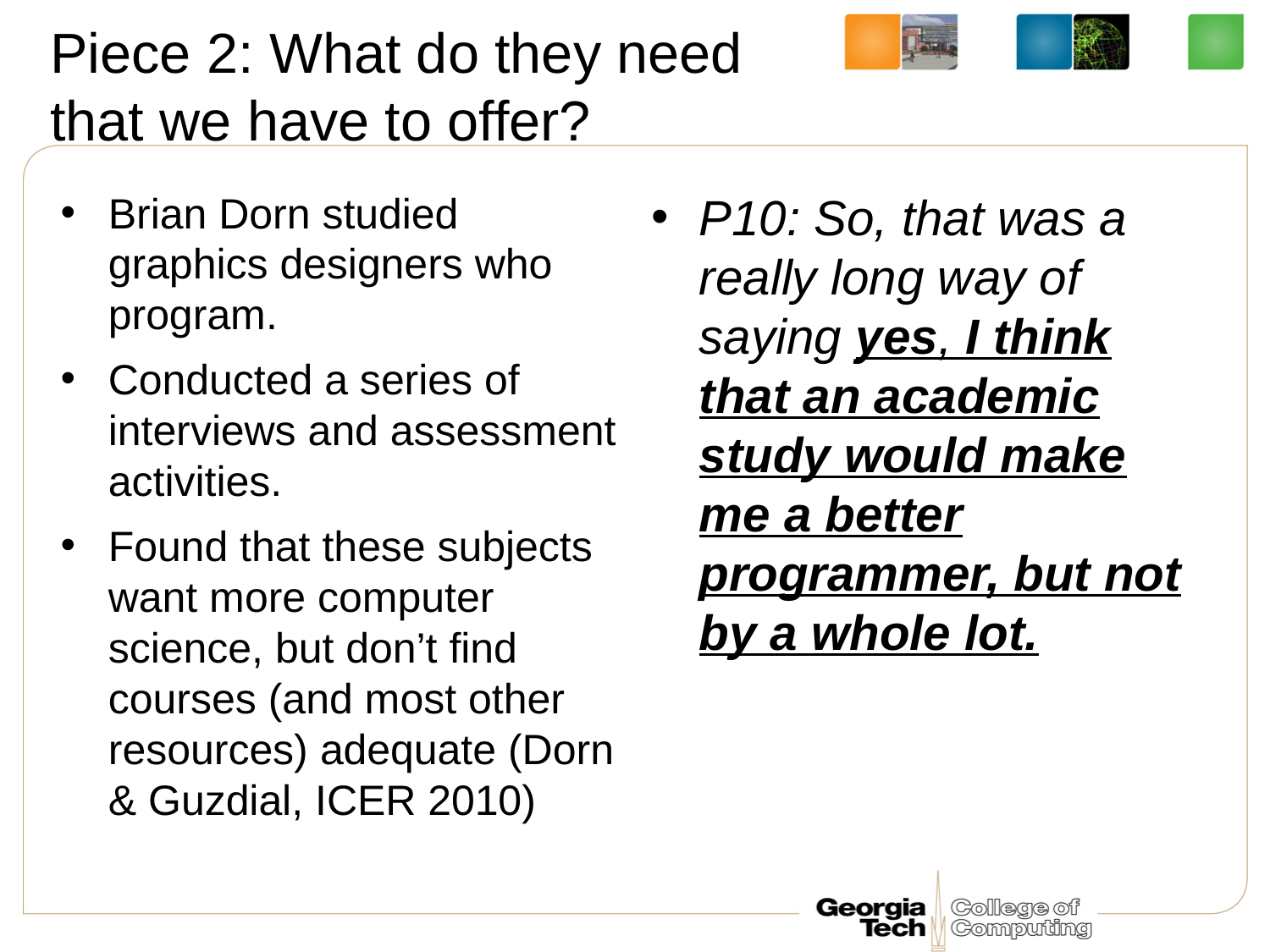

# Piece 2: What do they need that we have to offer?
Brian Dorn studied graphics designers who program.
Conducted a series of interviews and assessment activities.
Found that these subjects want more computer science, but don’t find courses (and most other resources) adequate (Dorn & Guzdial, ICER 2010)
P10: So, that was a really long way of saying yes, I think that an academic study would make me a better programmer, but not by a whole lot.